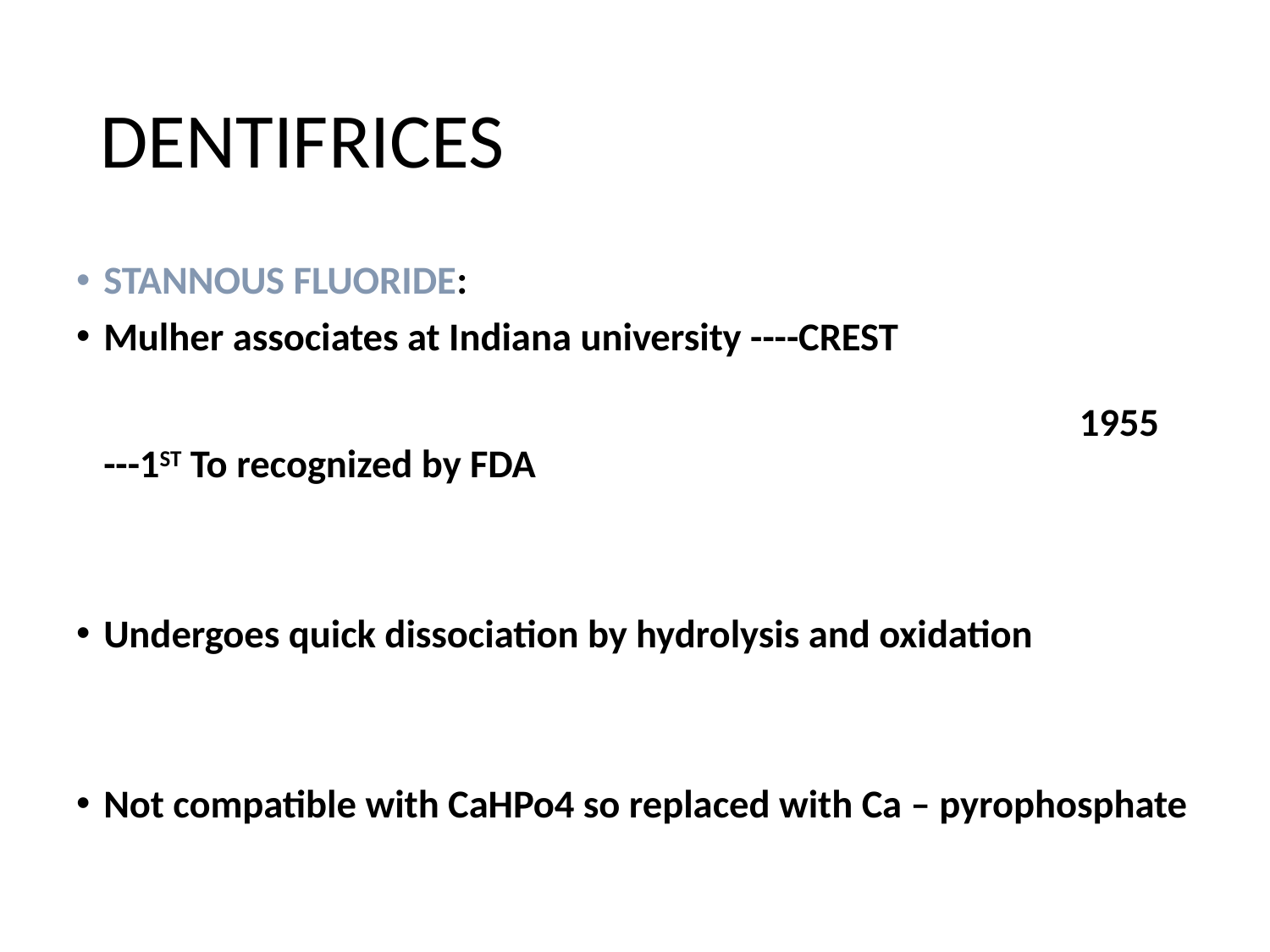

# DENTIFRICES
STANNOUS FLUORIDE:
Mulher associates at Indiana university ----CREST                                                                                                                                                                                                                                                                           1955 ---1ST To recognized by FDA

Undergoes quick dissociation by hydrolysis and oxidation

Not compatible with CaHPo4 so replaced with Ca – pyrophosphate